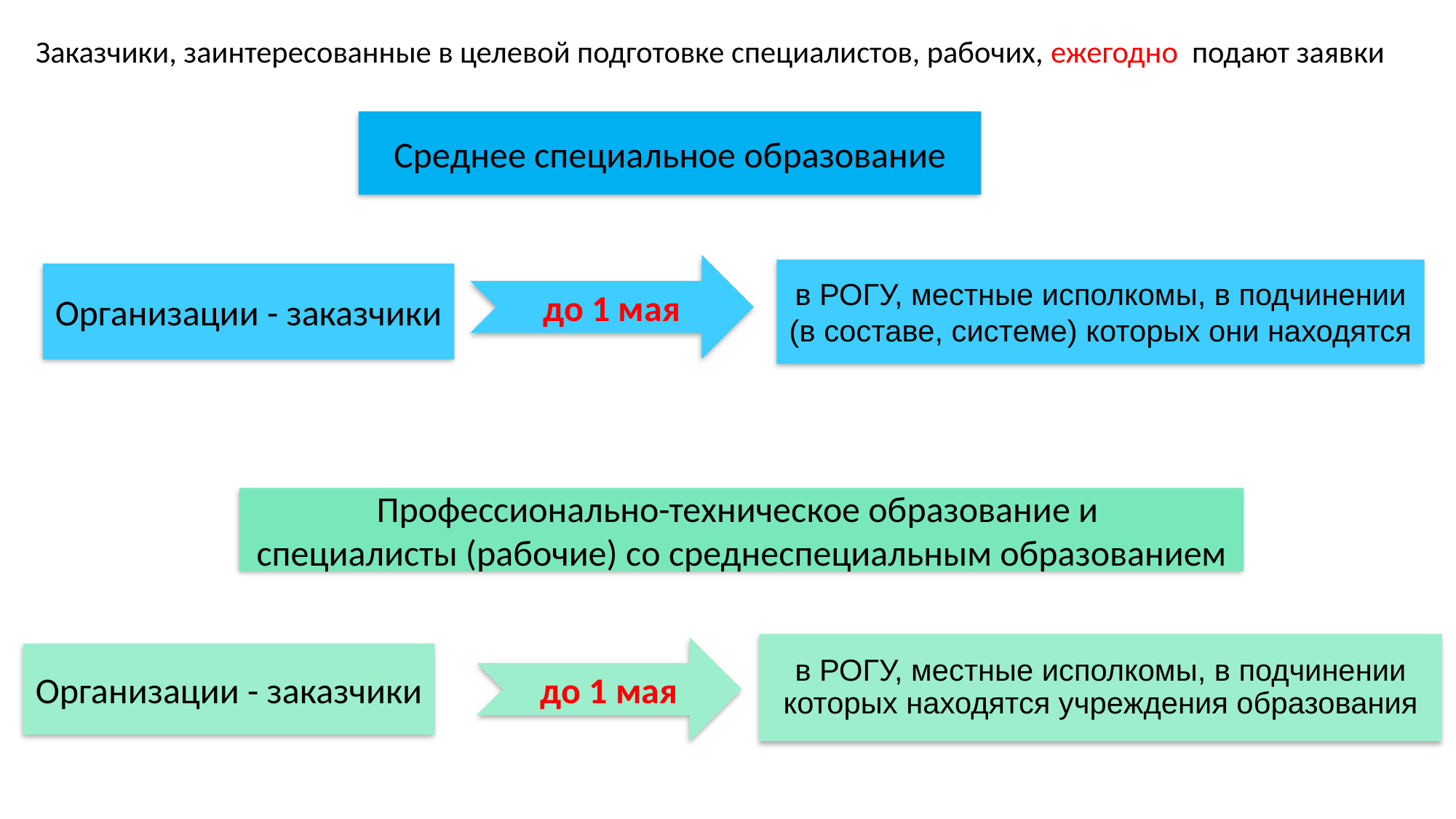

# Заказчики, заинтересованные в целевой подготовке специалистов, рабочих, ежегодно  подают заявки
Среднее специальное образование
до 1 мая
в РОГУ, местные исполкомы, в подчинении (в составе, системе) которых они находятся
Организации - заказчики
Профессионально-техническое образование и
специалисты (рабочие) со среднеспециальным образованием
в РОГУ, местные исполкомы, в подчинении которых находятся учреждения образования
до 1 мая
Организации - заказчики